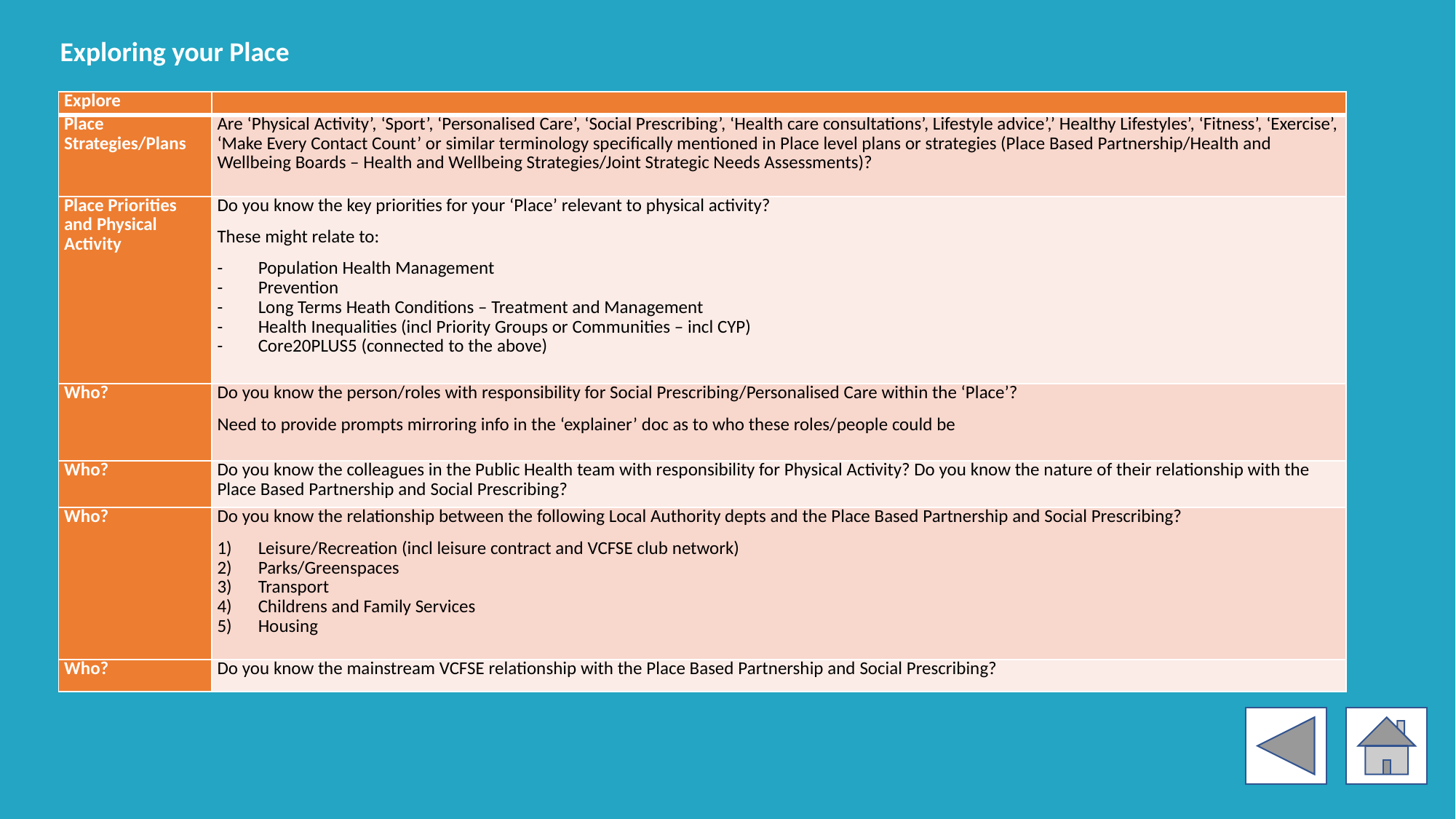

Exploring your Place
| Explore |  |
| --- | --- |
| Place Strategies/Plans | Are ‘Physical Activity’, ‘Sport’, ‘Personalised Care’, ‘Social Prescribing’, ‘Health care consultations’, Lifestyle advice’,’ Healthy Lifestyles’, ‘Fitness’, ‘Exercise’, ‘Make Every Contact Count’ or similar terminology specifically mentioned in Place level plans or strategies (Place Based Partnership/Health and Wellbeing Boards – Health and Wellbeing Strategies/Joint Strategic Needs Assessments)? |
| Place Priorities and Physical Activity | Do you know the key priorities for your ‘Place’ relevant to physical activity? These might relate to: Population Health Management Prevention Long Terms Heath Conditions – Treatment and Management Health Inequalities (incl Priority Groups or Communities – incl CYP) Core20PLUS5 (connected to the above) |
| Who? | Do you know the person/roles with responsibility for Social Prescribing/Personalised Care within the ‘Place’? Need to provide prompts mirroring info in the ‘explainer’ doc as to who these roles/people could be |
| Who? | Do you know the colleagues in the Public Health team with responsibility for Physical Activity? Do you know the nature of their relationship with the Place Based Partnership and Social Prescribing? |
| Who? | Do you know the relationship between the following Local Authority depts and the Place Based Partnership and Social Prescribing? Leisure/Recreation (incl leisure contract and VCFSE club network) Parks/Greenspaces Transport Childrens and Family Services Housing |
| Who? | Do you know the mainstream VCFSE relationship with the Place Based Partnership and Social Prescribing? |